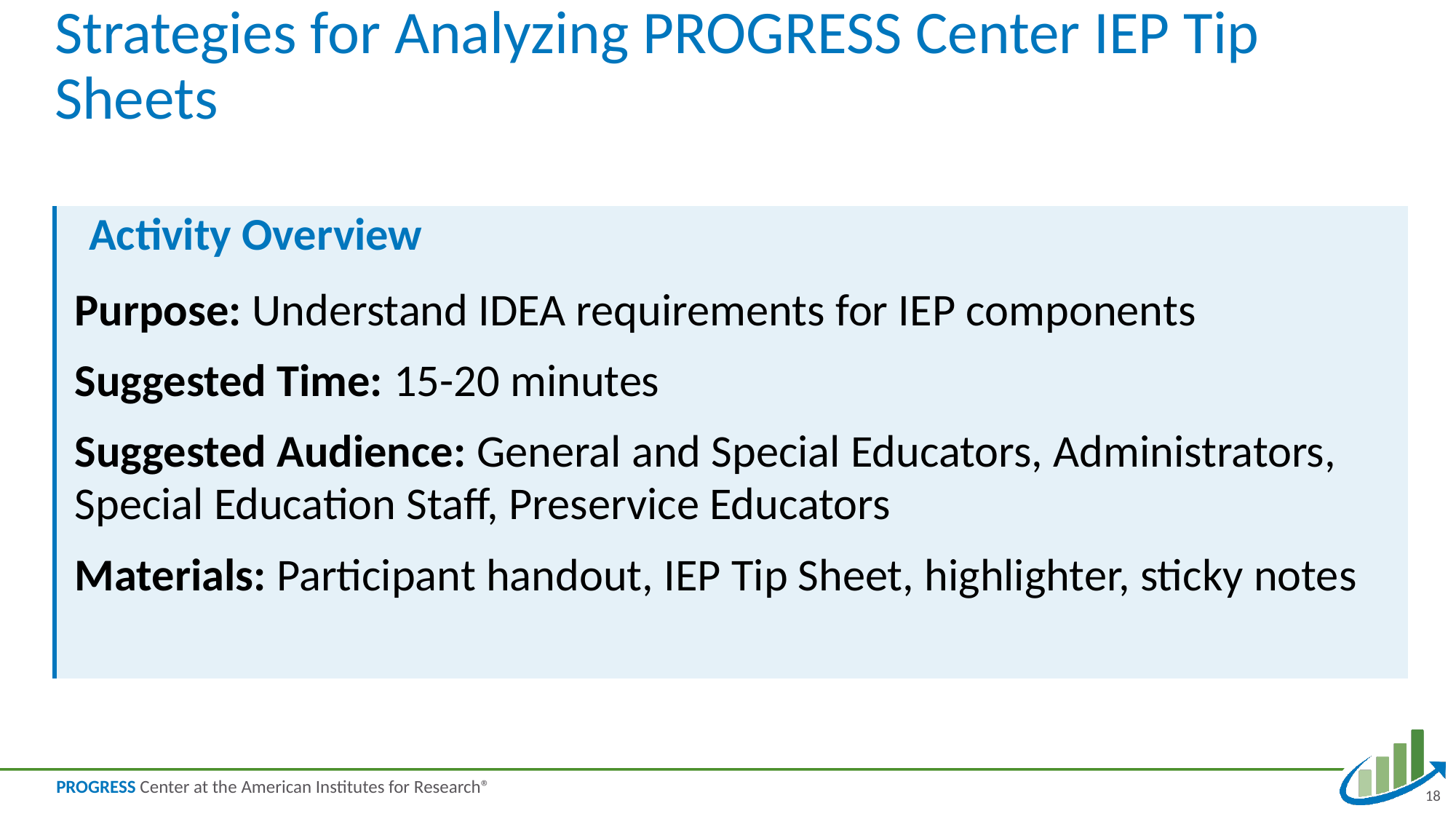

# Strategies for Analyzing PROGRESS Center IEP Tip Sheets
| Activity Overview |
| --- |
| Purpose: Understand IDEA requirements for IEP components Suggested Time: 15-20 minutes Suggested Audience: General and Special Educators, Administrators, Special Education Staff, Preservice Educators Materials: Participant handout, IEP Tip Sheet, highlighter, sticky notes |

18